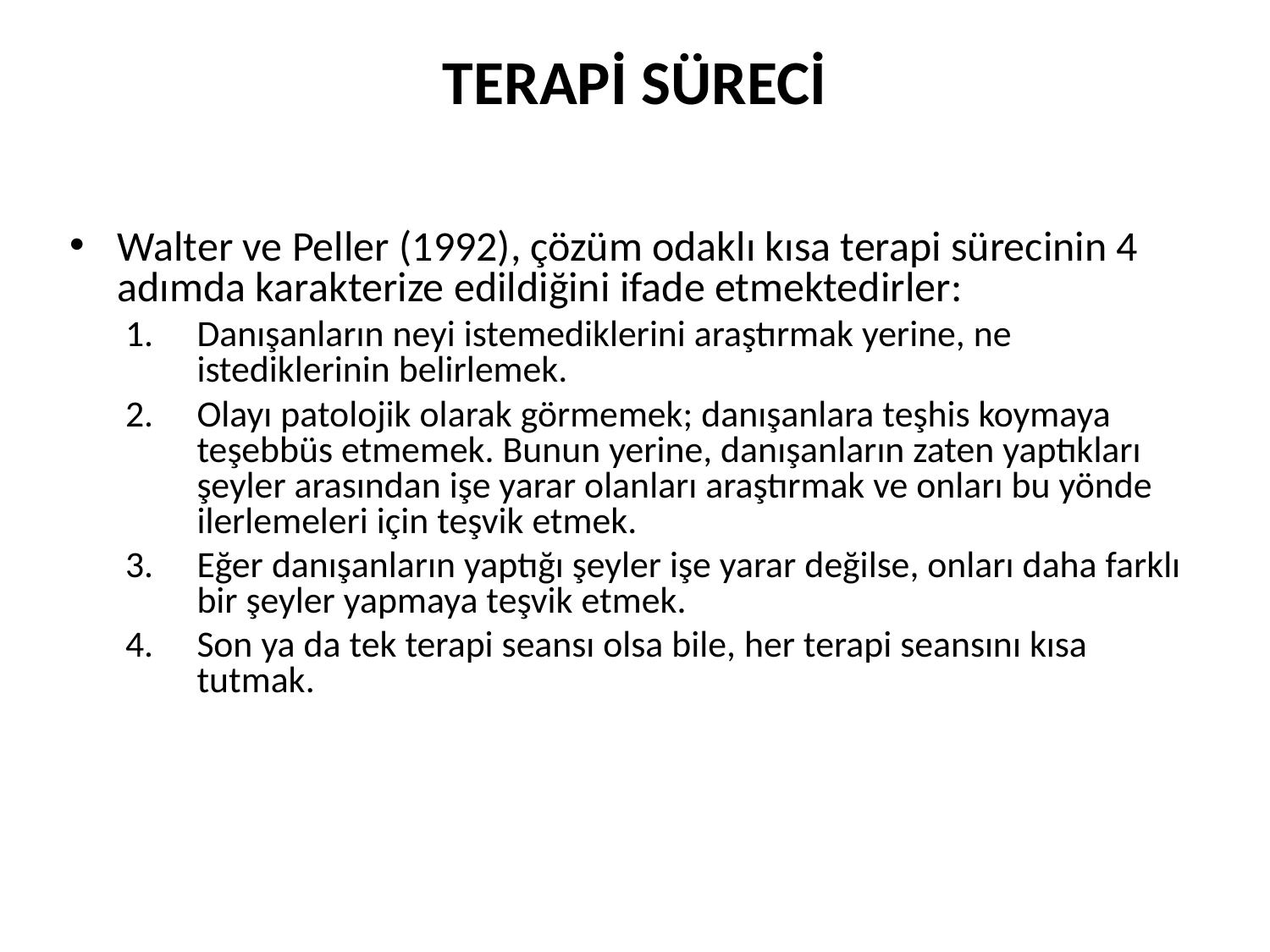

# TERAPİ SÜRECİ
Walter ve Peller (1992), çözüm odaklı kısa terapi sürecinin 4 adımda karakterize edildiğini ifade etmektedirler:
Danışanların neyi istemediklerini araştırmak yerine, ne istediklerinin belirlemek.
Olayı patolojik olarak görmemek; danışanlara teşhis koymaya teşebbüs etmemek. Bunun yerine, danışanların zaten yaptıkları şeyler arasından işe yarar olanları araştırmak ve onları bu yönde ilerlemeleri için teşvik etmek.
Eğer danışanların yaptığı şeyler işe yarar değilse, onları daha farklı bir şeyler yapmaya teşvik etmek.
Son ya da tek terapi seansı olsa bile, her terapi seansını kısa tutmak.